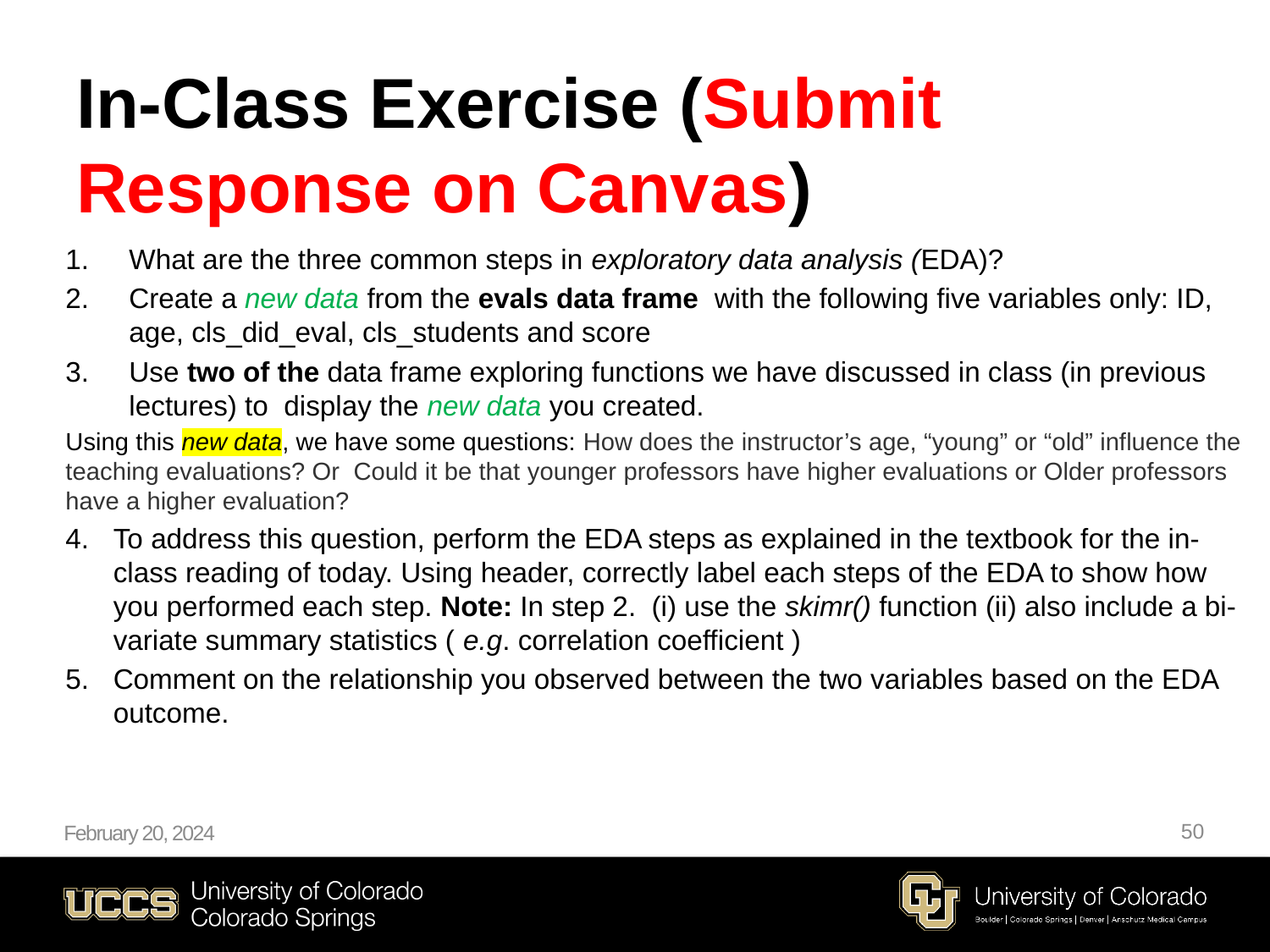

# In-Class Exercise (Submit Response on Canvas)
What are the three common steps in exploratory data analysis (EDA)?
Create a new data from the evals data frame  with the following five variables only: ID, age, cls_did_eval, cls_students and score
Use two of the data frame exploring functions we have discussed in class (in previous lectures) to  display the new data you created.
Using this new data, we have some questions: How does the instructor’s age, “young” or “old” influence the teaching evaluations? Or  Could it be that younger professors have higher evaluations or Older professors have a higher evaluation?
To address this question, perform the EDA steps as explained in the textbook for the in-class reading of today. Using header, correctly label each steps of the EDA to show how you performed each step. Note: In step 2.  (i) use the skimr() function (ii) also include a bi-variate summary statistics ( e.g. correlation coefficient )
Comment on the relationship you observed between the two variables based on the EDA outcome.

February 20, 2024
50